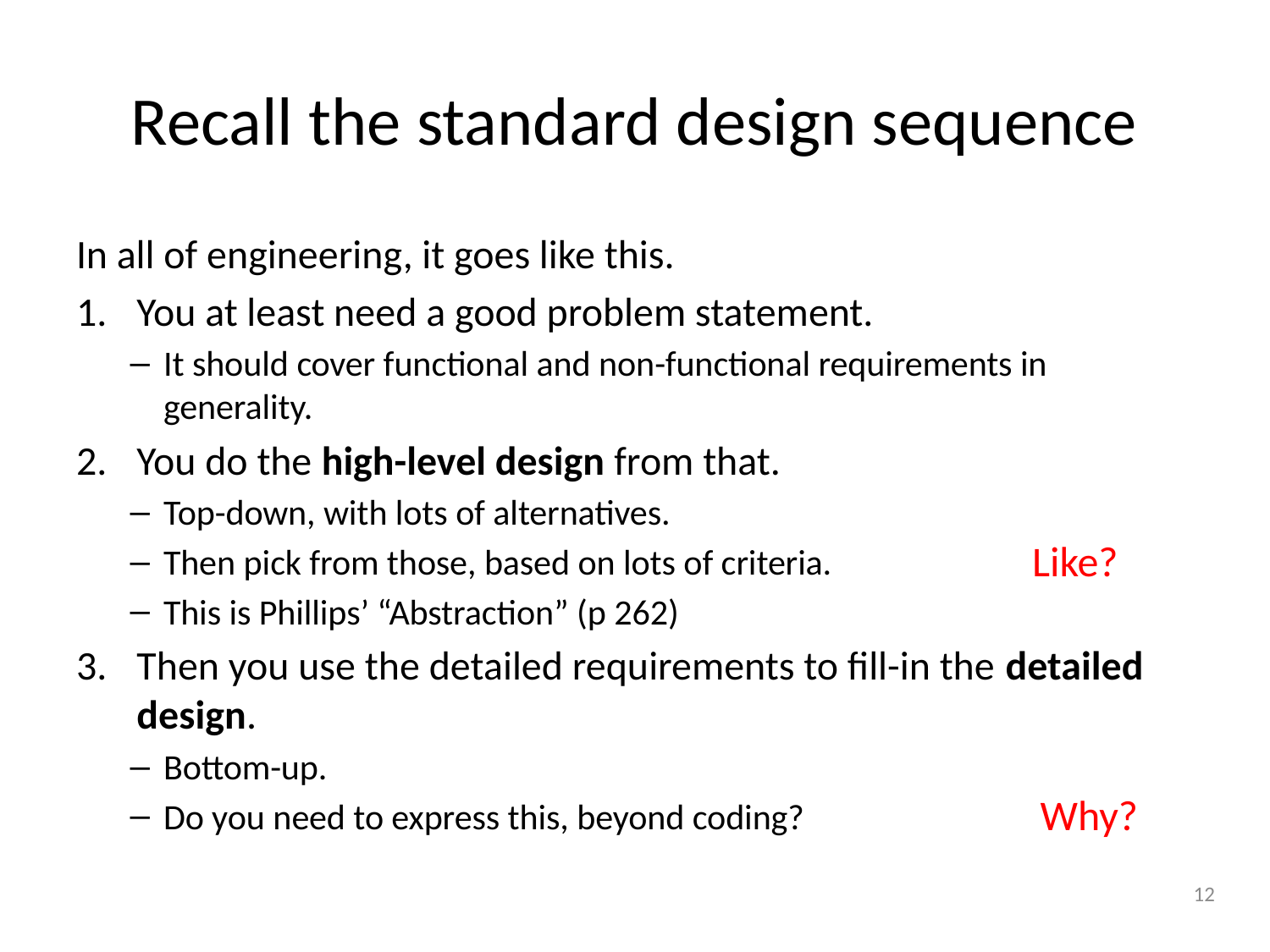

# Recall the standard design sequence
In all of engineering, it goes like this.
You at least need a good problem statement.
It should cover functional and non-functional requirements in generality.
You do the high-level design from that.
Top-down, with lots of alternatives.
Then pick from those, based on lots of criteria.
This is Phillips’ “Abstraction” (p 262)
Then you use the detailed requirements to fill-in the detailed design.
Bottom-up.
Do you need to express this, beyond coding?
Like?
Why?